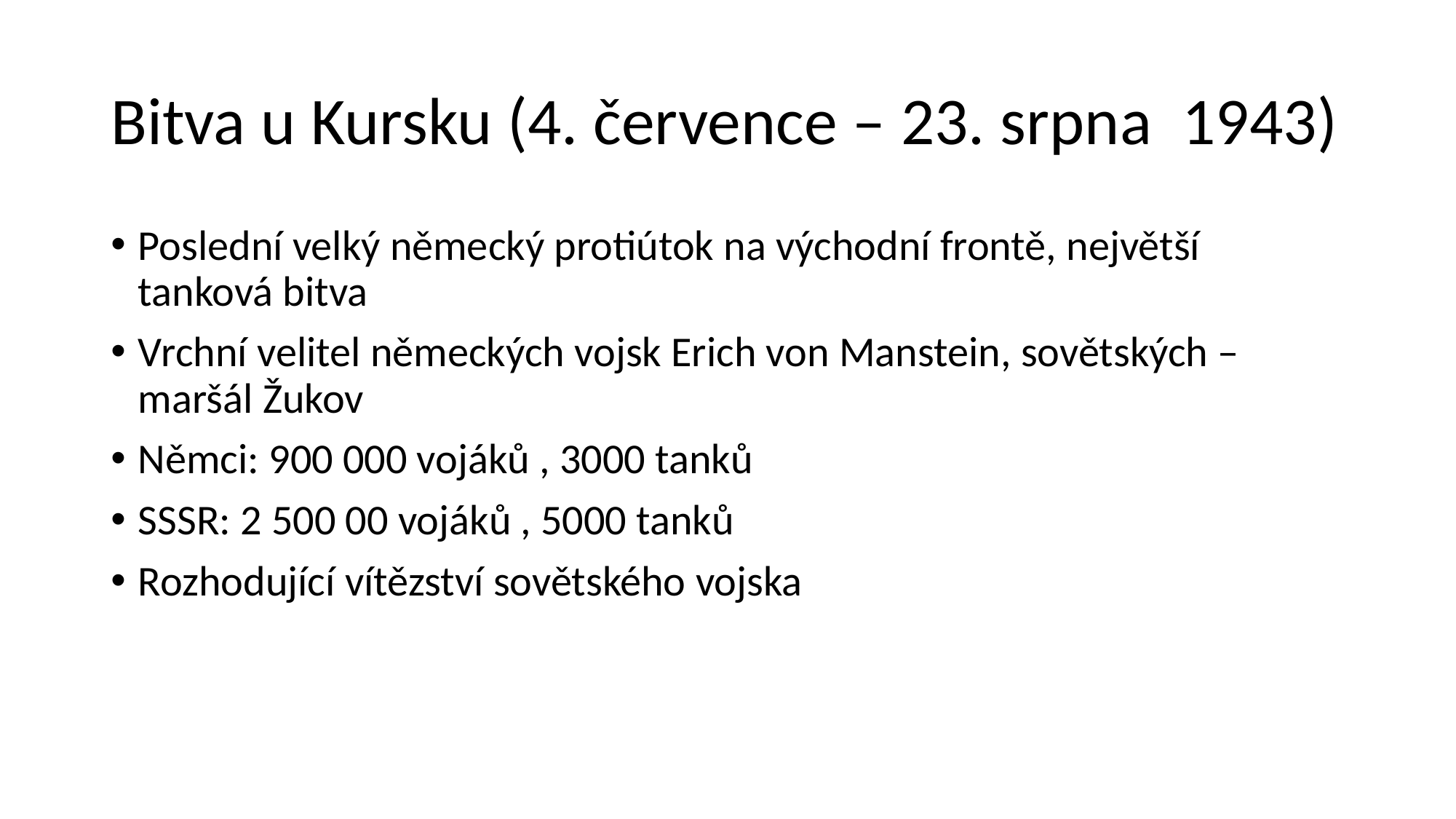

# Bitva u Kursku (4. července – 23. srpna  1943)
Poslední velký německý protiútok na východní frontě, největší tanková bitva
Vrchní velitel německých vojsk Erich von Manstein, sovětských – maršál Žukov
Němci: 900 000 vojáků , 3000 tanků
SSSR: 2 500 00 vojáků , 5000 tanků
Rozhodující vítězství sovětského vojska